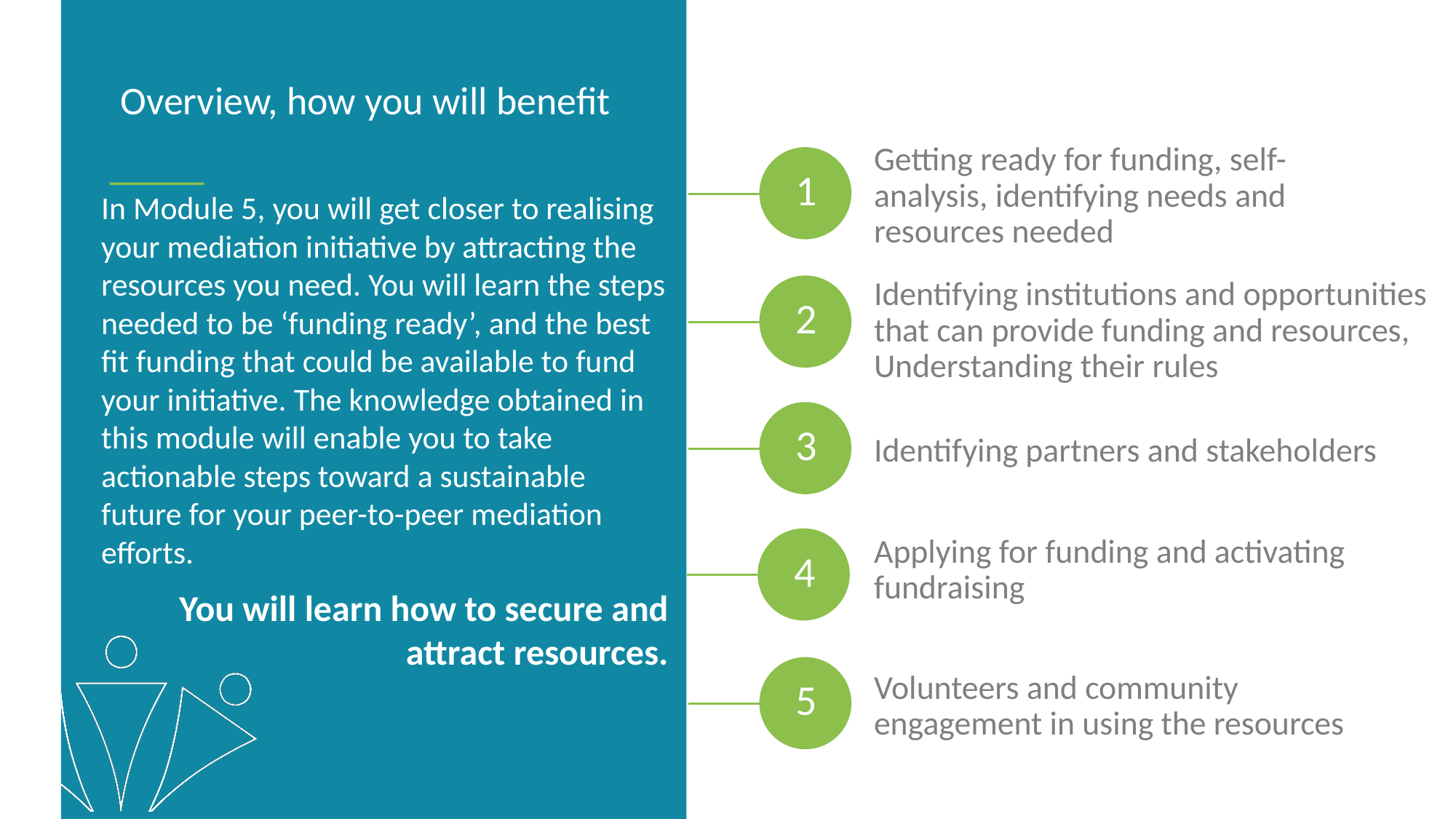

Overview, how you will benefit

Getting ready for funding, self-analysis, identifying needs and resources needed
1
In Module 5, you will get closer to realising your mediation initiative by attracting the resources you need. You will learn the steps needed to be ‘funding ready’, and the best fit funding that could be available to fund your initiative. The knowledge obtained in this module will enable you to take actionable steps toward a sustainable future for your peer-to-peer mediation efforts.
You will learn how to secure and attract resources.
Identifying institutions and opportunities that can provide funding and resources, Understanding their rules
2
Identifying partners and stakeholders
3
4
Applying for funding and activating fundraising

Volunteers and community engagement in using the resources
5